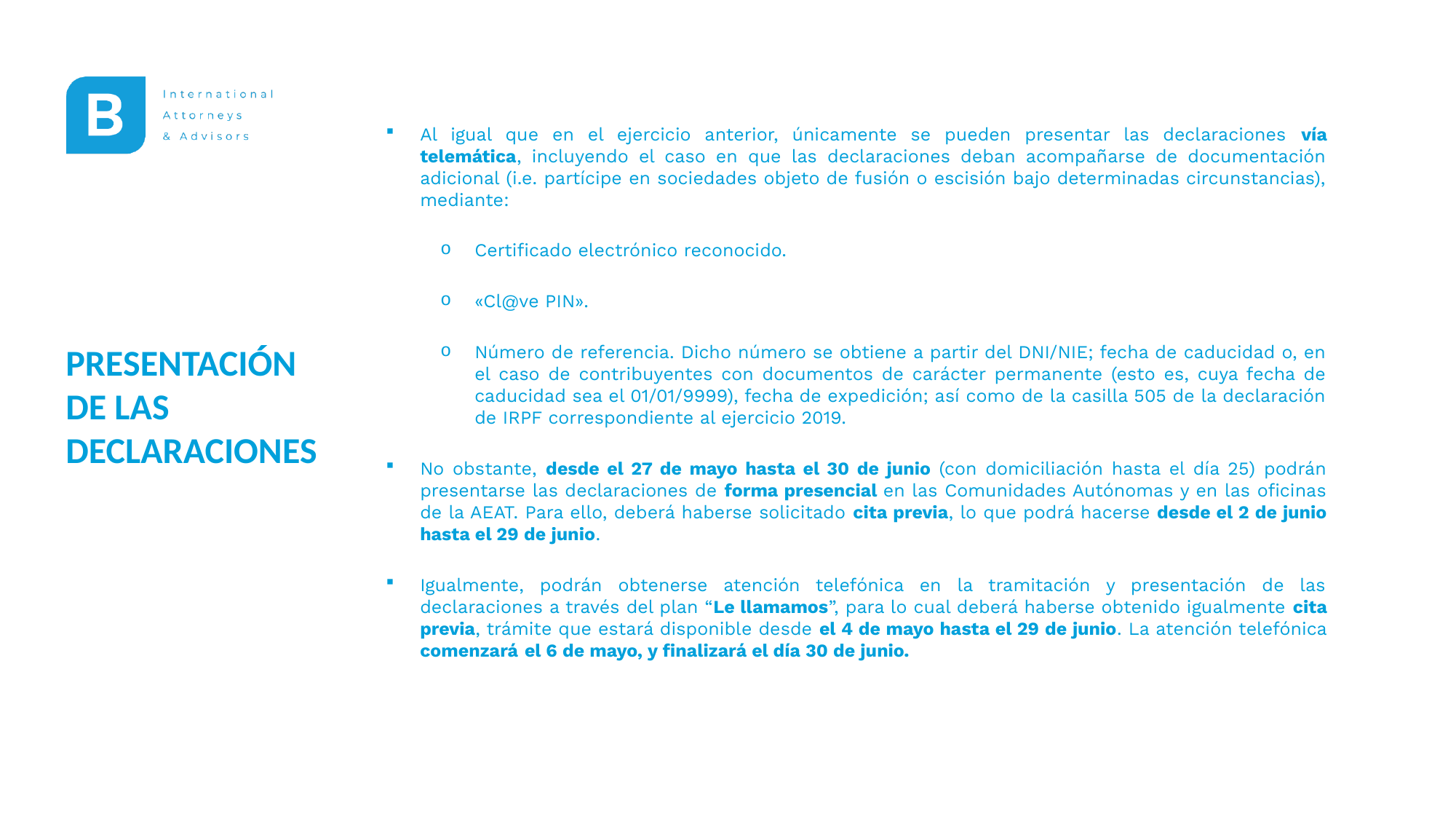

Al igual que en el ejercicio anterior, únicamente se pueden presentar las declaraciones vía telemática, incluyendo el caso en que las declaraciones deban acompañarse de documentación adicional (i.e. partícipe en sociedades objeto de fusión o escisión bajo determinadas circunstancias), mediante:

Certificado electrónico reconocido.

«Cl@ve PIN».

Número de referencia. Dicho número se obtiene a partir del DNI/NIE; fecha de caducidad o, en el caso de contribuyentes con documentos de carácter permanente (esto es, cuya fecha de caducidad sea el 01/01/9999), fecha de expedición; así como de la casilla 505 de la declaración de IRPF correspondiente al ejercicio 2019.

No obstante, desde el 27 de mayo hasta el 30 de junio (con domiciliación hasta el día 25) podrán presentarse las declaraciones de forma presencial en las Comunidades Autónomas y en las oficinas de la AEAT. Para ello, deberá haberse solicitado cita previa, lo que podrá hacerse desde el 2 de junio hasta el 29 de junio.

Igualmente, podrán obtenerse atención telefónica en la tramitación y presentación de las declaraciones a través del plan “Le llamamos”, para lo cual deberá haberse obtenido igualmente cita previa, trámite que estará disponible desde el 4 de mayo hasta el 29 de junio. La atención telefónica comenzará el 6 de mayo, y finalizará el día 30 de junio.
PRESENTACIÓN DE LAS DECLARACIONES